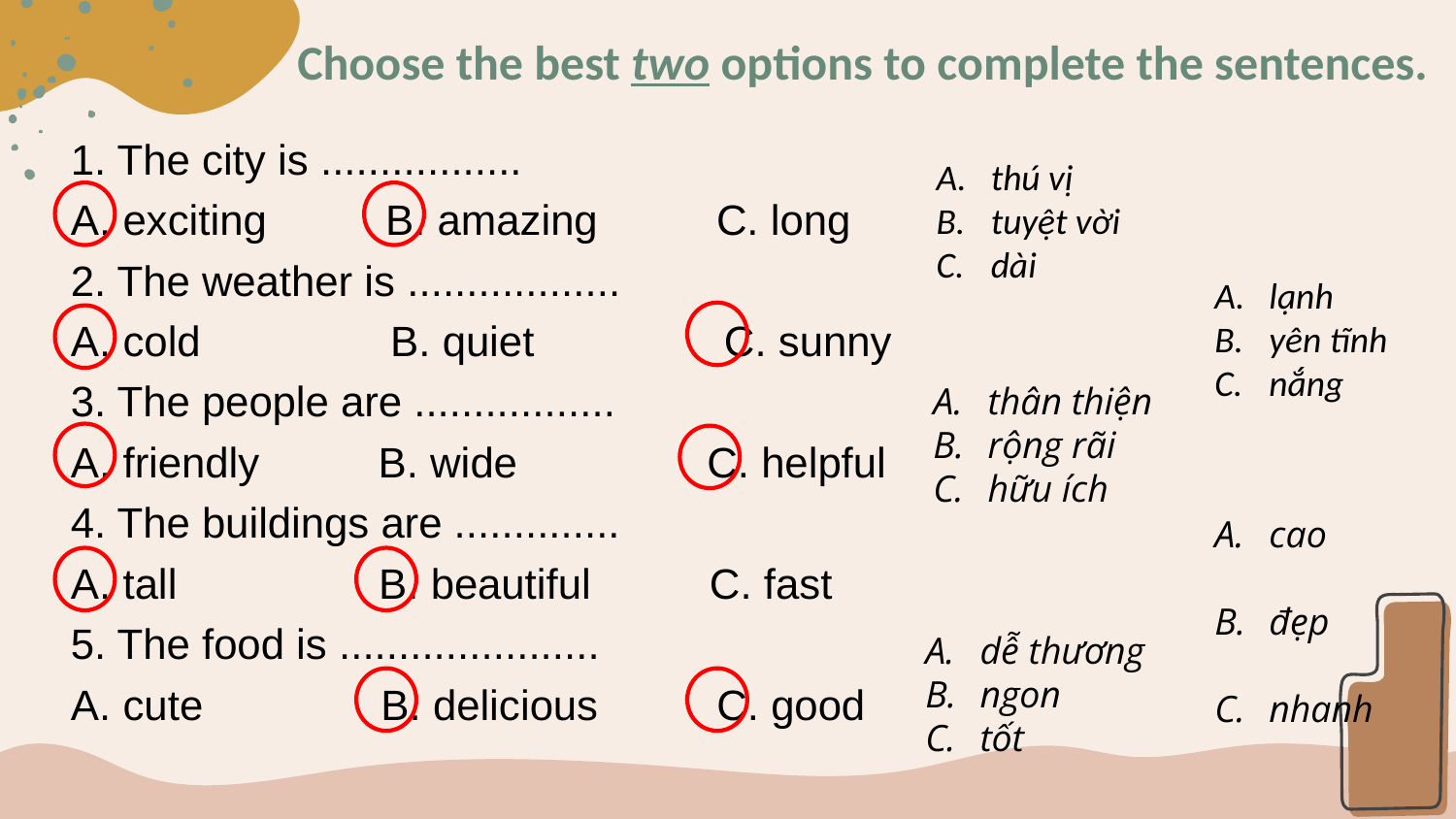

Choose the best two options to complete the sentences.
1. The city is .................
A. exciting          B. amazing          C. long
2. The weather is ..................
A. cold                B. quiet                C. sunny
3. The people are .................
A. friendly          B. wide                C. helpful
4. The buildings are ..............
A. tall                 B. beautiful          C. fast
5. The food is ......................
A. cute               B. delicious          C. good
thú vị
tuyệt vời
dài

lạnh
yên tĩnh
nắng

thân thiện
rộng rãi
hữu ích

cao
đẹp
nhanh

dễ thương
ngon
tốt